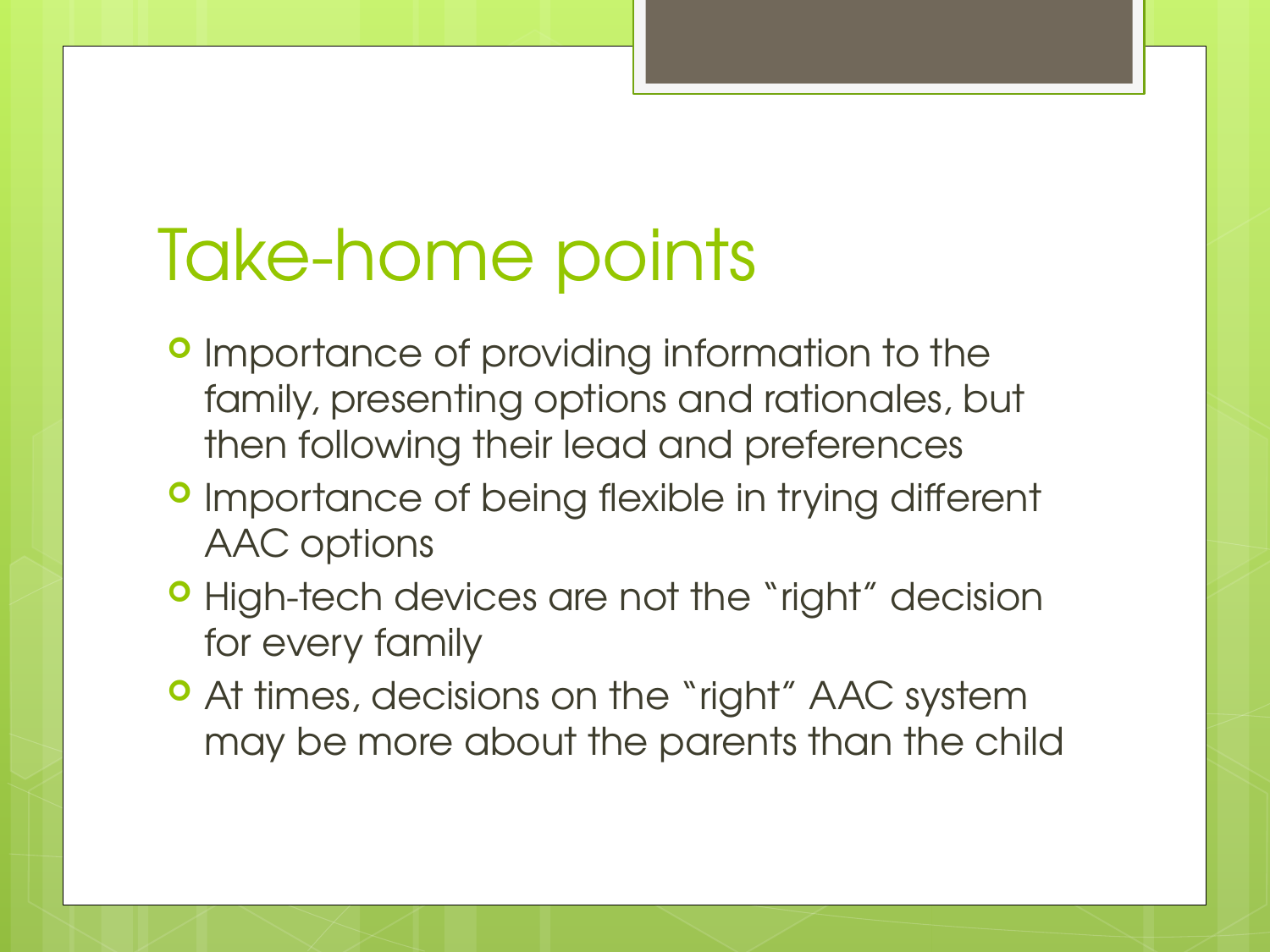

# Take-home points
Importance of providing information to the family, presenting options and rationales, but then following their lead and preferences
Importance of being flexible in trying different AAC options
High-tech devices are not the “right” decision for every family
At times, decisions on the “right” AAC system may be more about the parents than the child